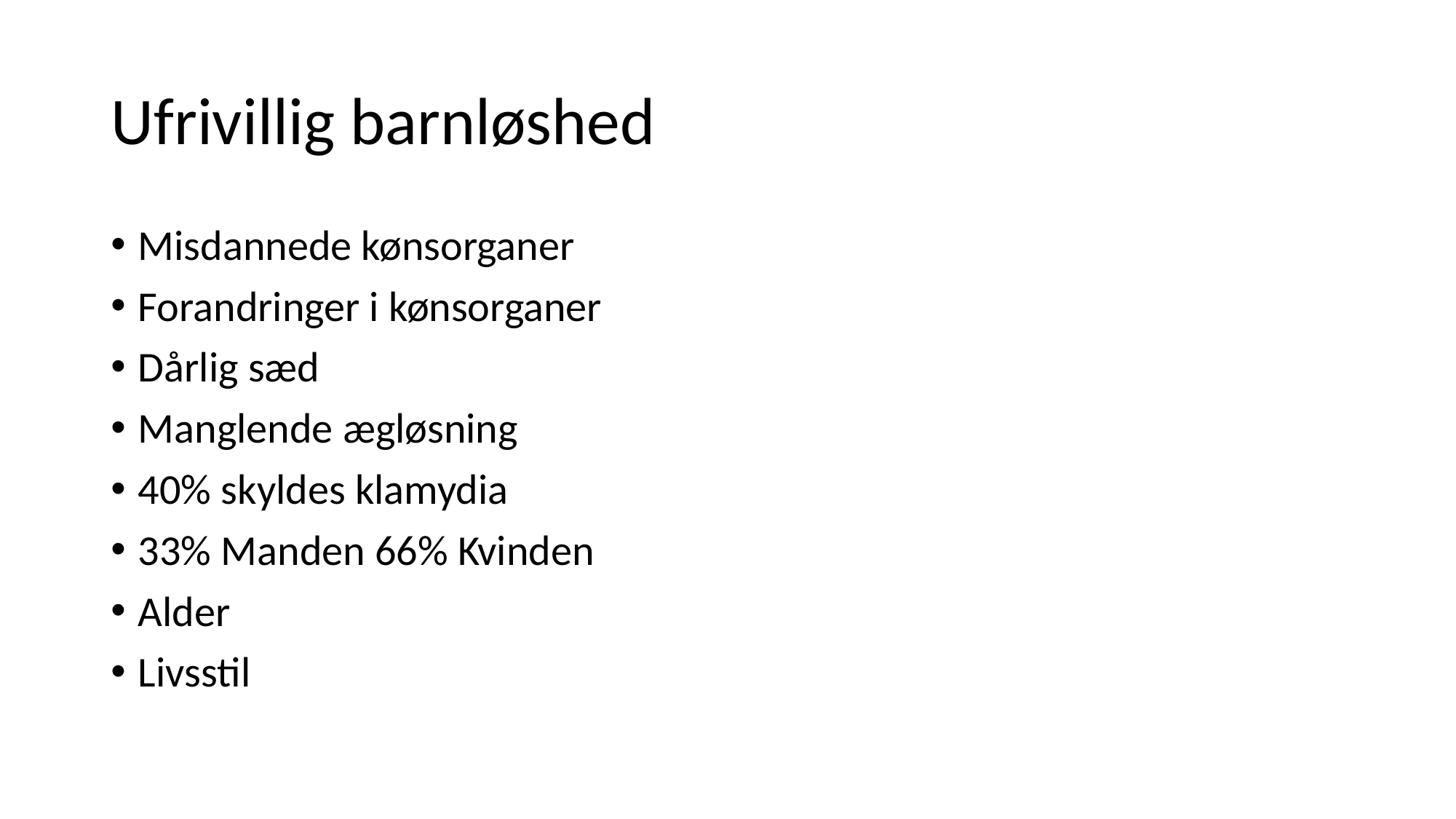

# Ufrivillig barnløshed
Misdannede kønsorganer
Forandringer i kønsorganer
Dårlig sæd
Manglende ægløsning
40% skyldes klamydia
33% Manden 66% Kvinden
Alder
Livsstil